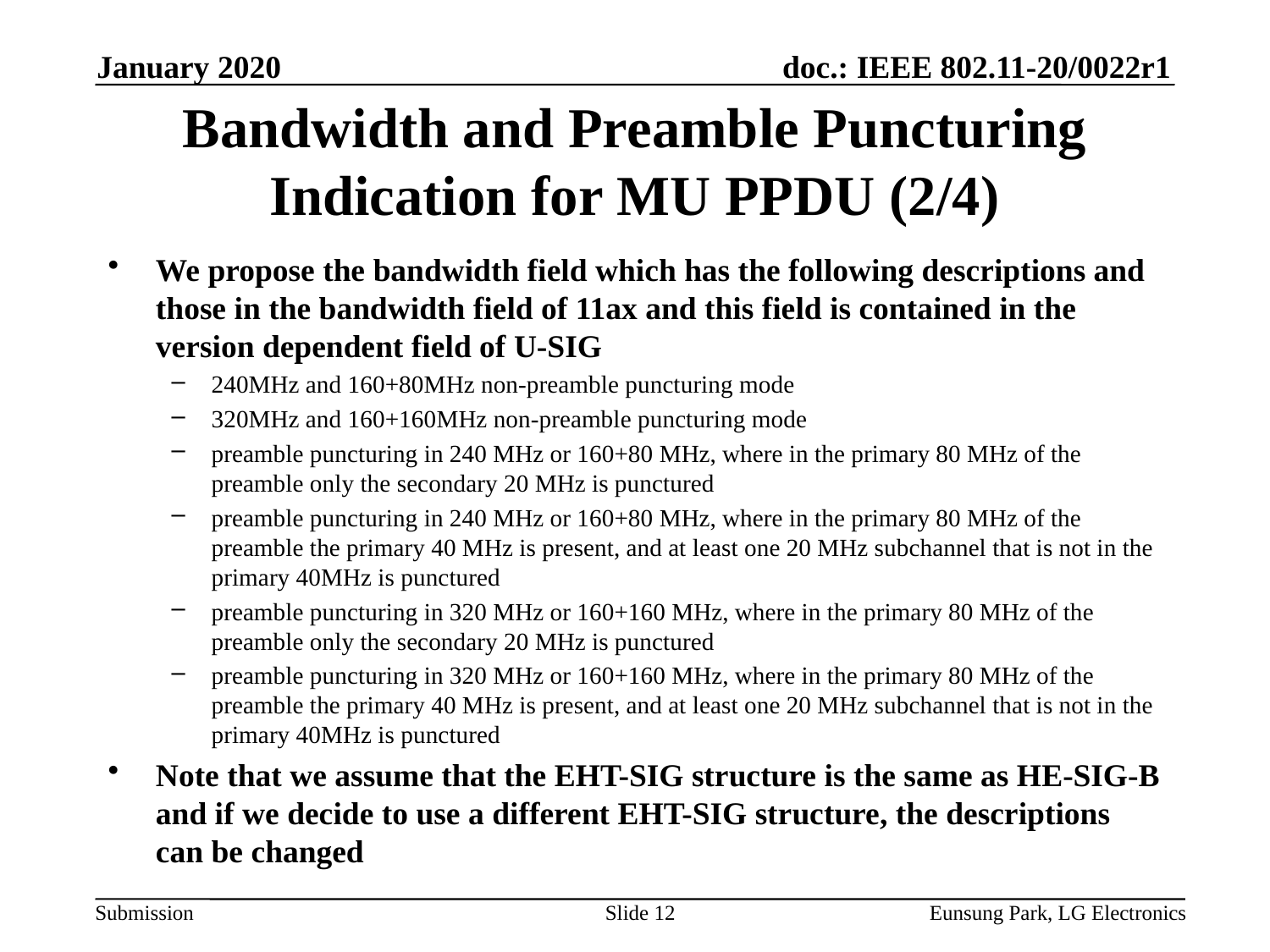

January 2020
# Bandwidth and Preamble Puncturing Indication for MU PPDU (2/4)
We propose the bandwidth field which has the following descriptions and those in the bandwidth field of 11ax and this field is contained in the version dependent field of U-SIG
240MHz and 160+80MHz non-preamble puncturing mode
320MHz and 160+160MHz non-preamble puncturing mode
preamble puncturing in 240 MHz or 160+80 MHz, where in the primary 80 MHz of the preamble only the secondary 20 MHz is punctured
preamble puncturing in 240 MHz or 160+80 MHz, where in the primary 80 MHz of the preamble the primary 40 MHz is present, and at least one 20 MHz subchannel that is not in the primary 40MHz is punctured
preamble puncturing in 320 MHz or 160+160 MHz, where in the primary 80 MHz of the preamble only the secondary 20 MHz is punctured
preamble puncturing in 320 MHz or 160+160 MHz, where in the primary 80 MHz of the preamble the primary 40 MHz is present, and at least one 20 MHz subchannel that is not in the primary 40MHz is punctured
Note that we assume that the EHT-SIG structure is the same as HE-SIG-B and if we decide to use a different EHT-SIG structure, the descriptions can be changed

Slide 12
Eunsung Park, LG Electronics